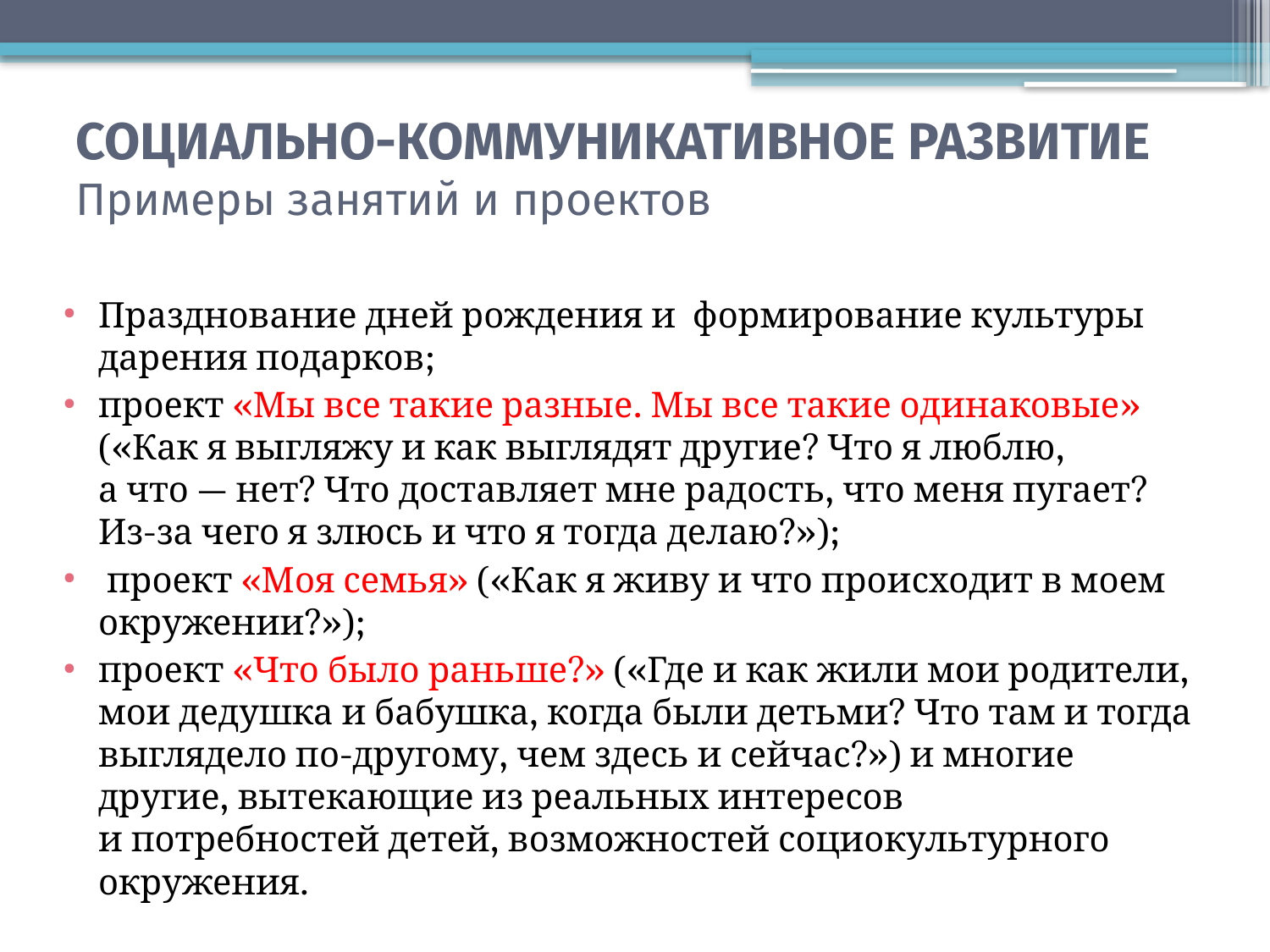

# СОЦИАЛЬНО-КОММУНИКАТИВНОЕ РАЗВИТИЕ Примеры занятий и проектов
Празднование дней рождения и  формирование культуры дарения подарков;
проект «Мы все такие разные. Мы все такие одинаковые» («Как я выгляжу и как выглядят другие? Что я люблю, а что — нет? Что доставляет мне радость, что меня пугает? Из-за чего я злюсь и что я тогда делаю?»);
 проект «Моя семья» («Как я живу и что происходит в моем окружении?»);
проект «Что было раньше?» («Где и как жили мои родители, мои дедушка и бабушка, когда были детьми? Что там и тогда выглядело по-другому, чем здесь и сейчас?») и многие другие, вытекающие из реальных интересов и потребностей детей, возможностей социокультурного окружения.